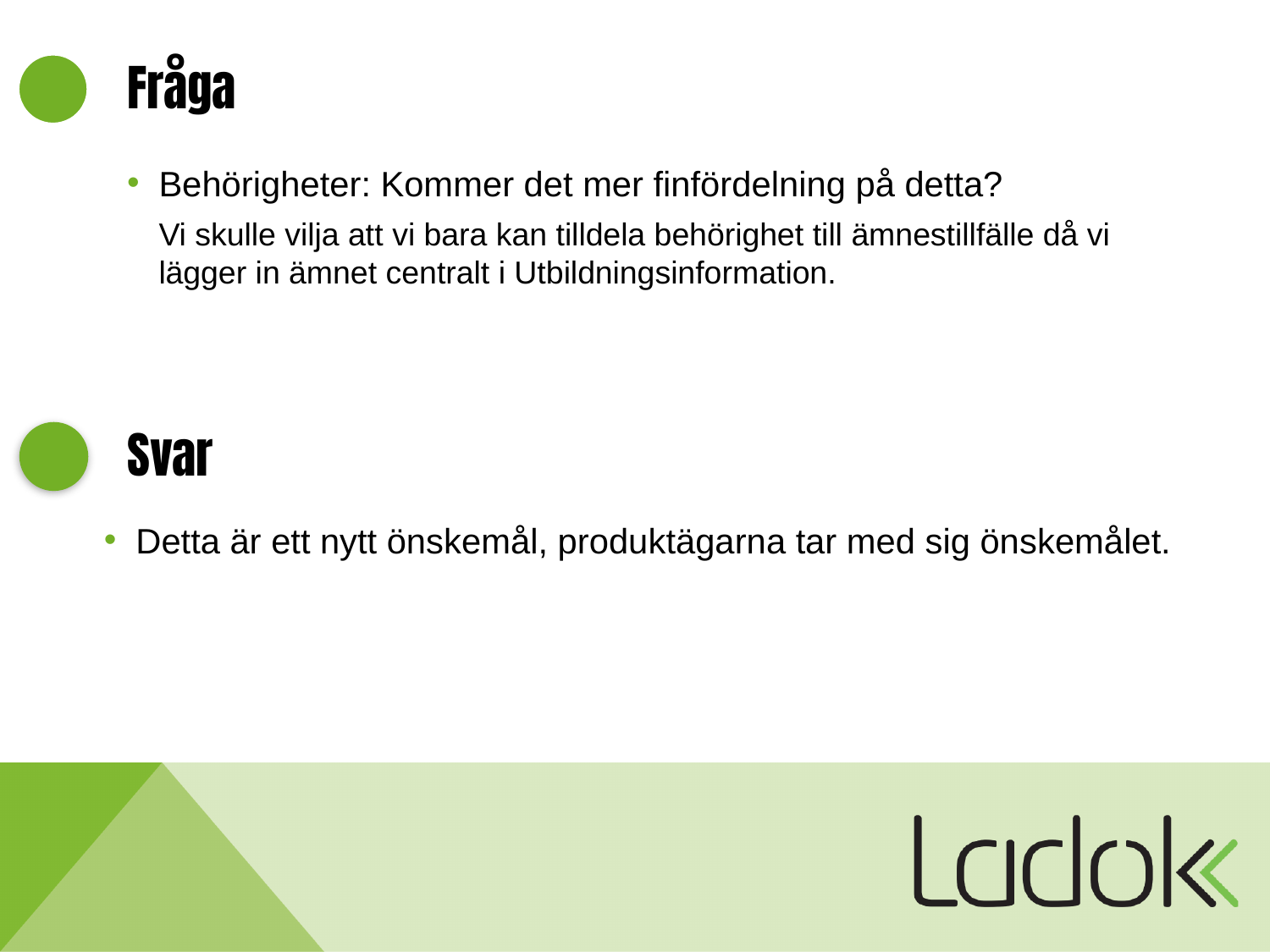

# Fråga
Behörigheter: Kommer det mer finfördelning på detta?
Vi skulle vilja att vi bara kan tilldela behörighet till ämnestillfälle då vi lägger in ämnet centralt i Utbildningsinformation.
Svar

Detta är ett nytt önskemål, produktägarna tar med sig önskemålet.